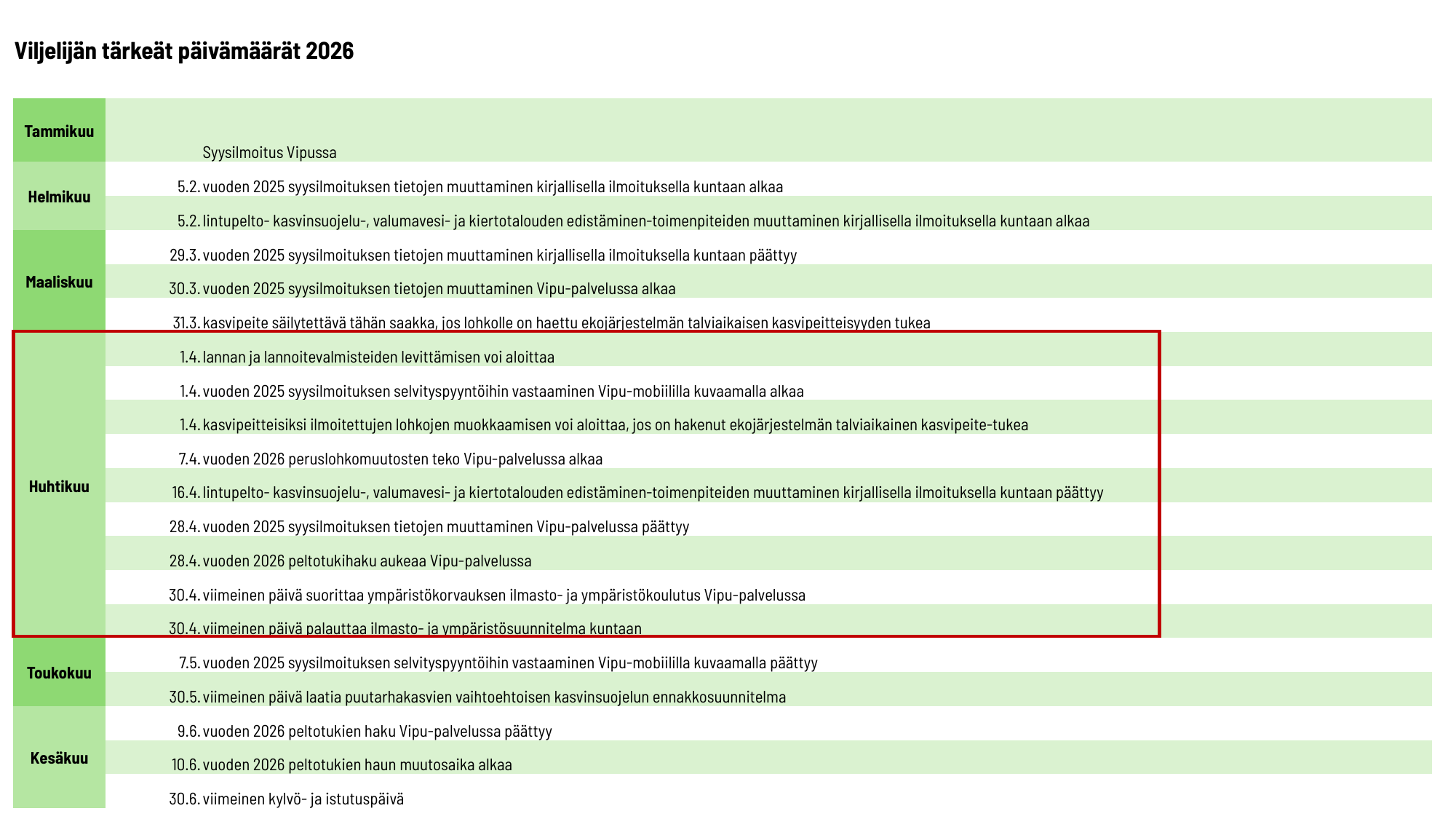

| Viljelijän tärkeät päivämäärät 2026 |  |  |
| --- | --- | --- |
|  |  |  |
| Tammikuu |  | Syysilmoitus Vipussa |
| Helmikuu | 5.2. | vuoden 2025 syysilmoituksen tietojen muuttaminen kirjallisella ilmoituksella kuntaan alkaa |
|  | 5.2. | lintupelto- kasvinsuojelu-, valumavesi- ja kiertotalouden edistäminen-toimenpiteiden muuttaminen kirjallisella ilmoituksella kuntaan alkaa |
| Maaliskuu | 29.3. | vuoden 2025 syysilmoituksen tietojen muuttaminen kirjallisella ilmoituksella kuntaan päättyy |
|  | 30.3. | vuoden 2025 syysilmoituksen tietojen muuttaminen Vipu-palvelussa alkaa |
|  | 31.3. | kasvipeite säilytettävä tähän saakka, jos lohkolle on haettu ekojärjestelmän talviaikaisen kasvipeitteisyyden tukea |
| Huhtikuu | 1.4. | lannan ja lannoitevalmisteiden levittämisen voi aloittaa |
|  | 1.4. | vuoden 2025 syysilmoituksen selvityspyyntöihin vastaaminen Vipu-mobiililla kuvaamalla alkaa |
|  | 1.4. | kasvipeitteisiksi ilmoitettujen lohkojen muokkaamisen voi aloittaa, jos on hakenut ekojärjestelmän talviaikainen kasvipeite-tukea |
|  | 7.4. | vuoden 2026 peruslohkomuutosten teko Vipu-palvelussa alkaa |
|  | 16.4. | lintupelto- kasvinsuojelu-, valumavesi- ja kiertotalouden edistäminen-toimenpiteiden muuttaminen kirjallisella ilmoituksella kuntaan päättyy |
|  | 28.4. | vuoden 2025 syysilmoituksen tietojen muuttaminen Vipu-palvelussa päättyy |
|  | 28.4. | vuoden 2026 peltotukihaku aukeaa Vipu-palvelussa |
|  | 30.4. | viimeinen päivä suorittaa ympäristökorvauksen ilmasto- ja ympäristökoulutus Vipu-palvelussa |
|  | 30.4. | viimeinen päivä palauttaa ilmasto- ja ympäristösuunnitelma kuntaan |
| Toukokuu | 7.5. | vuoden 2025 syysilmoituksen selvityspyyntöihin vastaaminen Vipu-mobiililla kuvaamalla päättyy |
|  | 30.5. | viimeinen päivä laatia puutarhakasvien vaihtoehtoisen kasvinsuojelun ennakkosuunnitelma |
| Kesäkuu | 9.6. | vuoden 2026 peltotukien haku Vipu-palvelussa päättyy |
|  | 10.6. | vuoden 2026 peltotukien haun muutosaika alkaa |
|  | 30.6. | viimeinen kylvö- ja istutuspäivä |